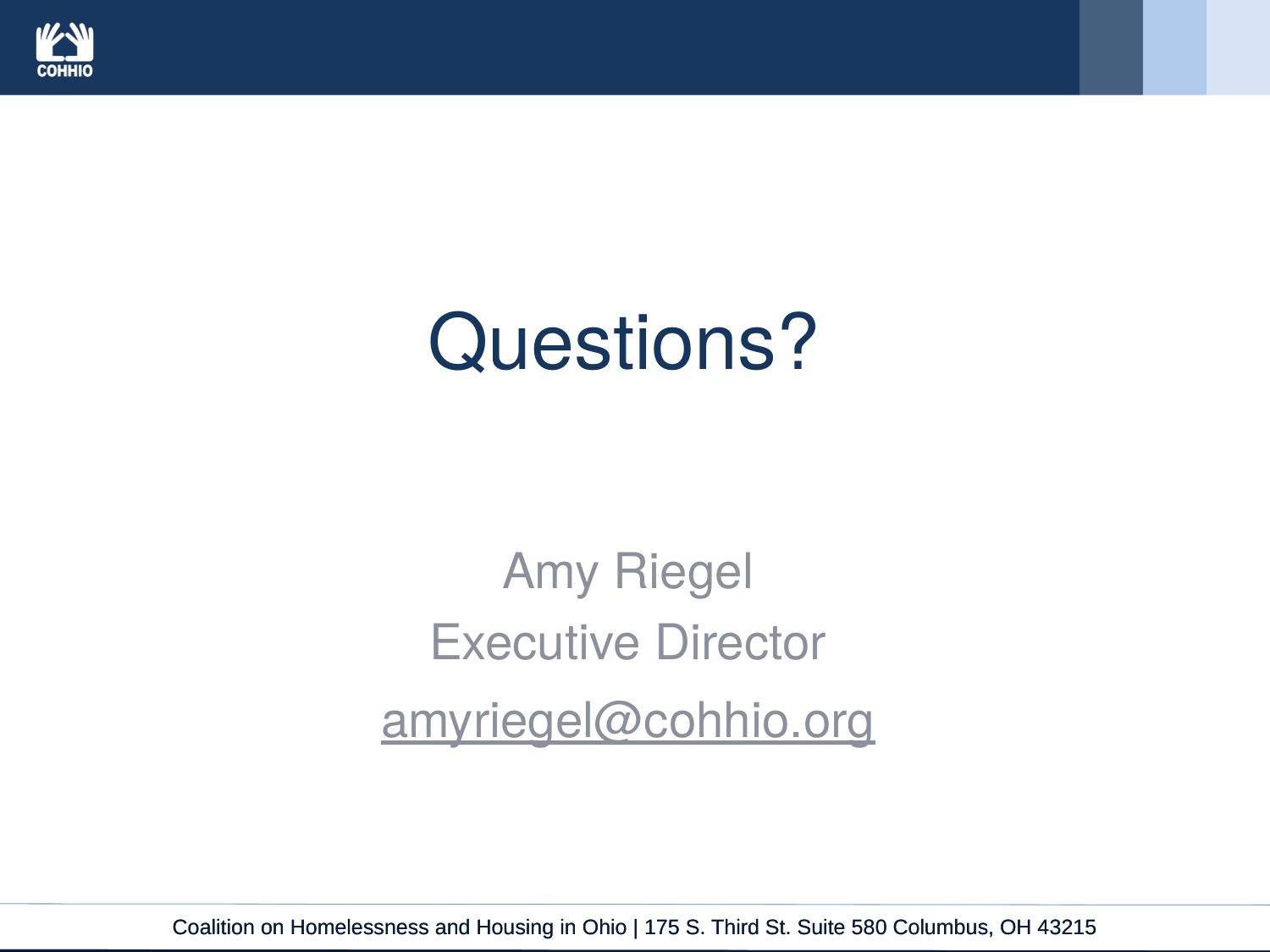

# Questions?
Amy Riegel
Executive Director
amyriegel@cohhio.org